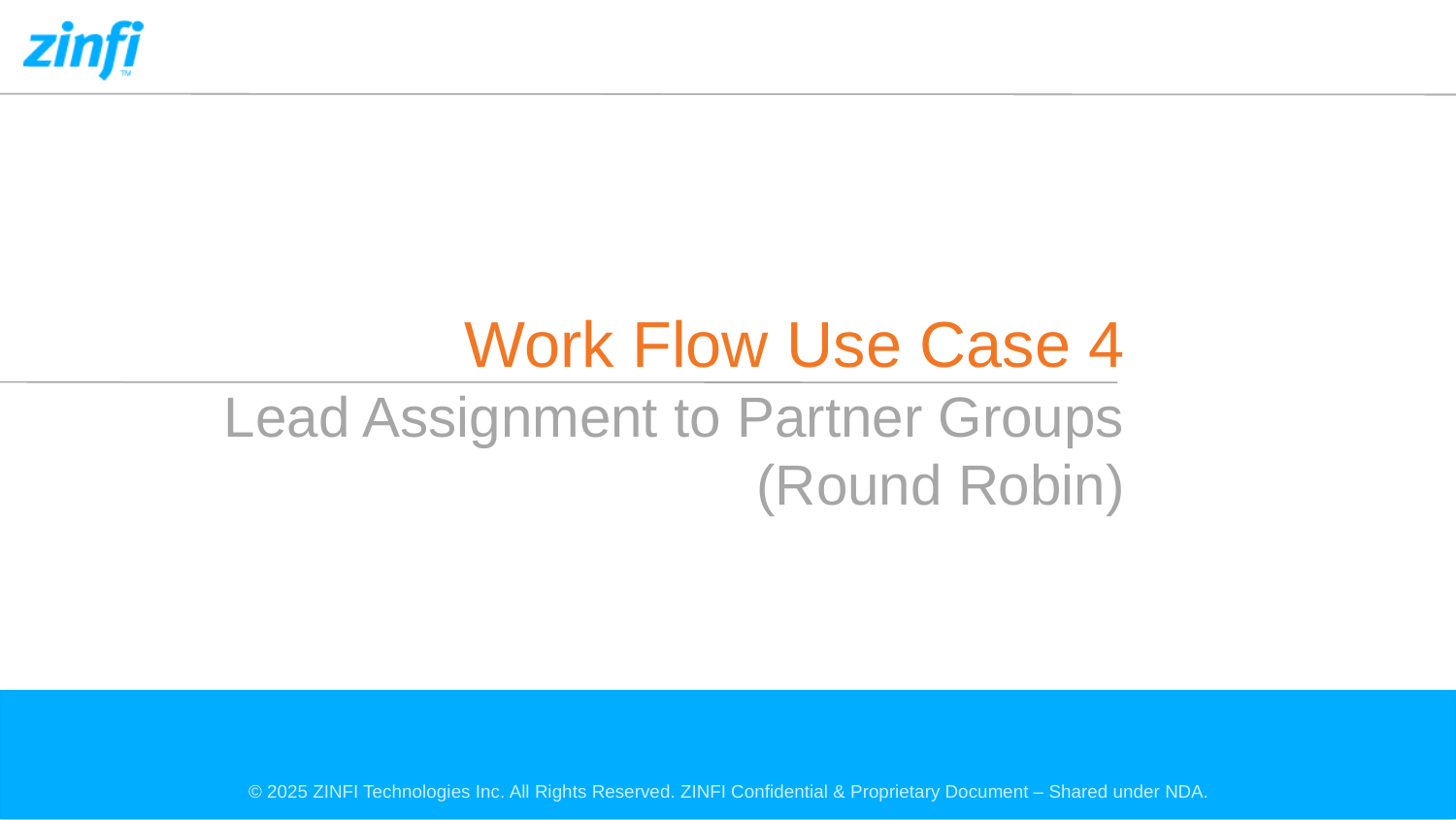

Work Flow Use Case 4
Lead Assignment to Partner Groups
(Round Robin)
#